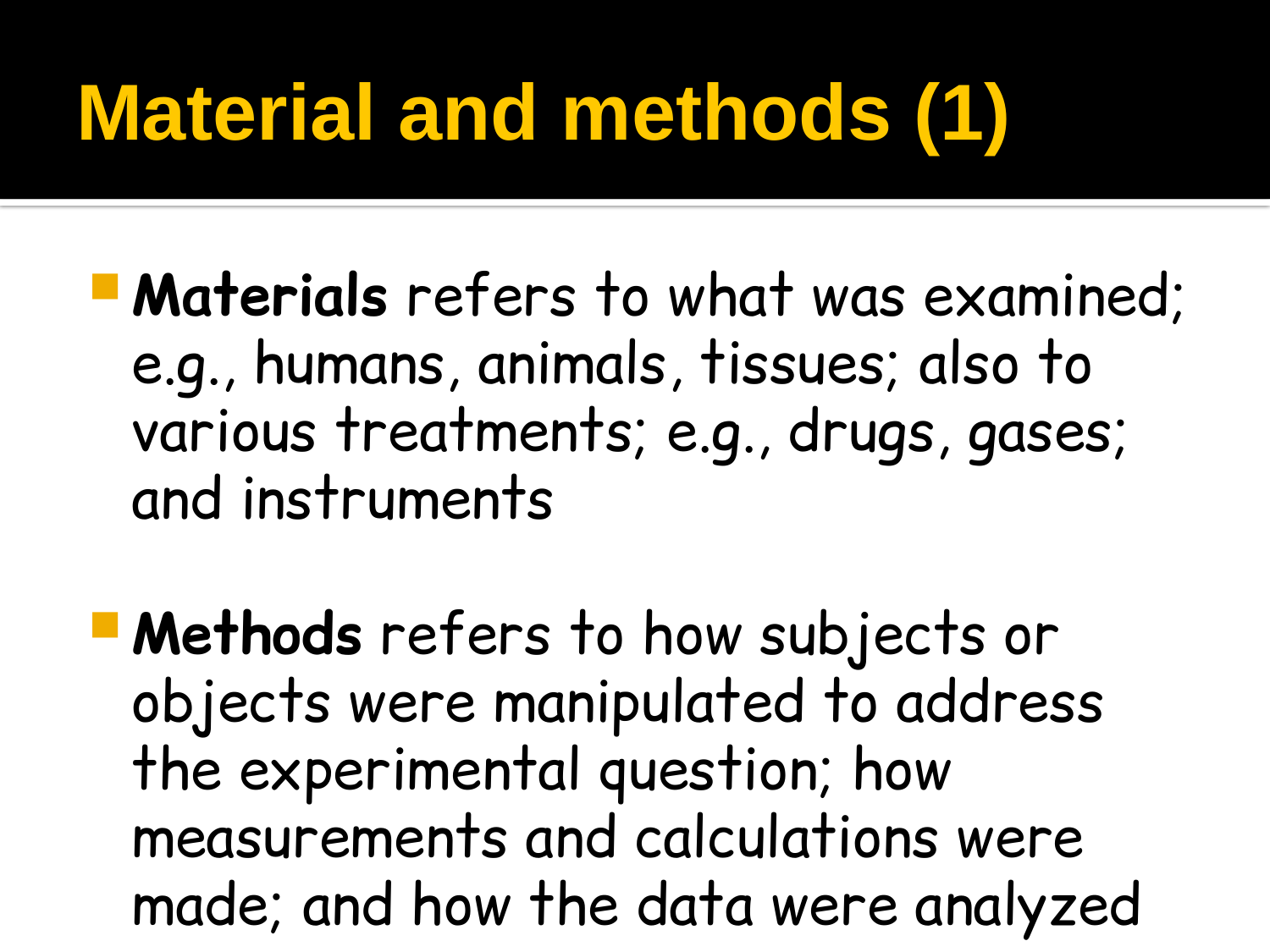

# Material and methods (1)
Materials refers to what was examined; e.g., humans, animals, tissues; also to various treatments; e.g., drugs, gases; and instruments

Methods refers to how subjects or objects were manipulated to address the experimental question; how measurements and calculations were made; and how the data were analyzed